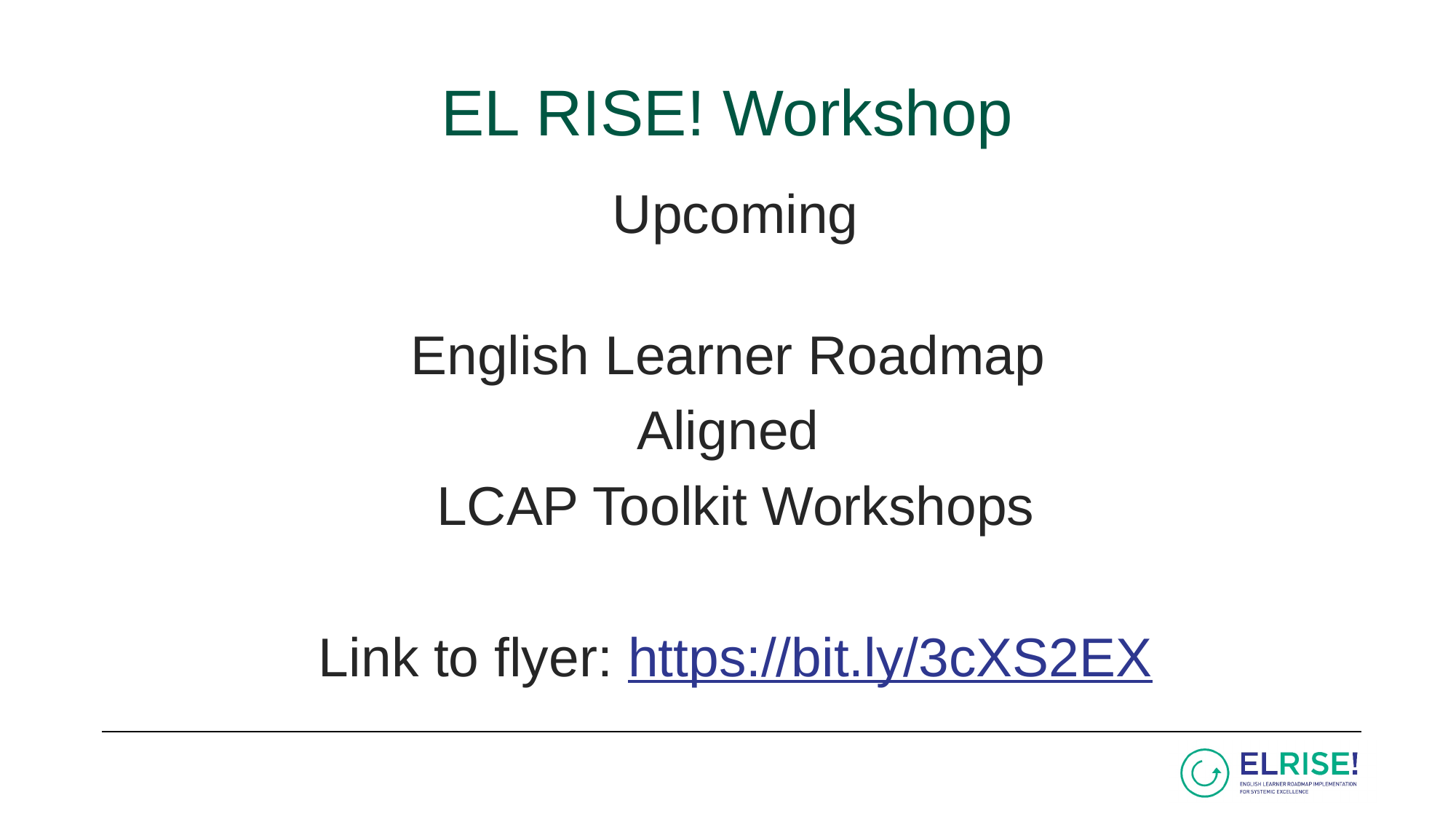

# EL RISE! Workshop
 Upcoming
English Learner Roadmap
Aligned
LCAP Toolkit Workshops

Link to flyer: https://bit.ly/3cXS2EX